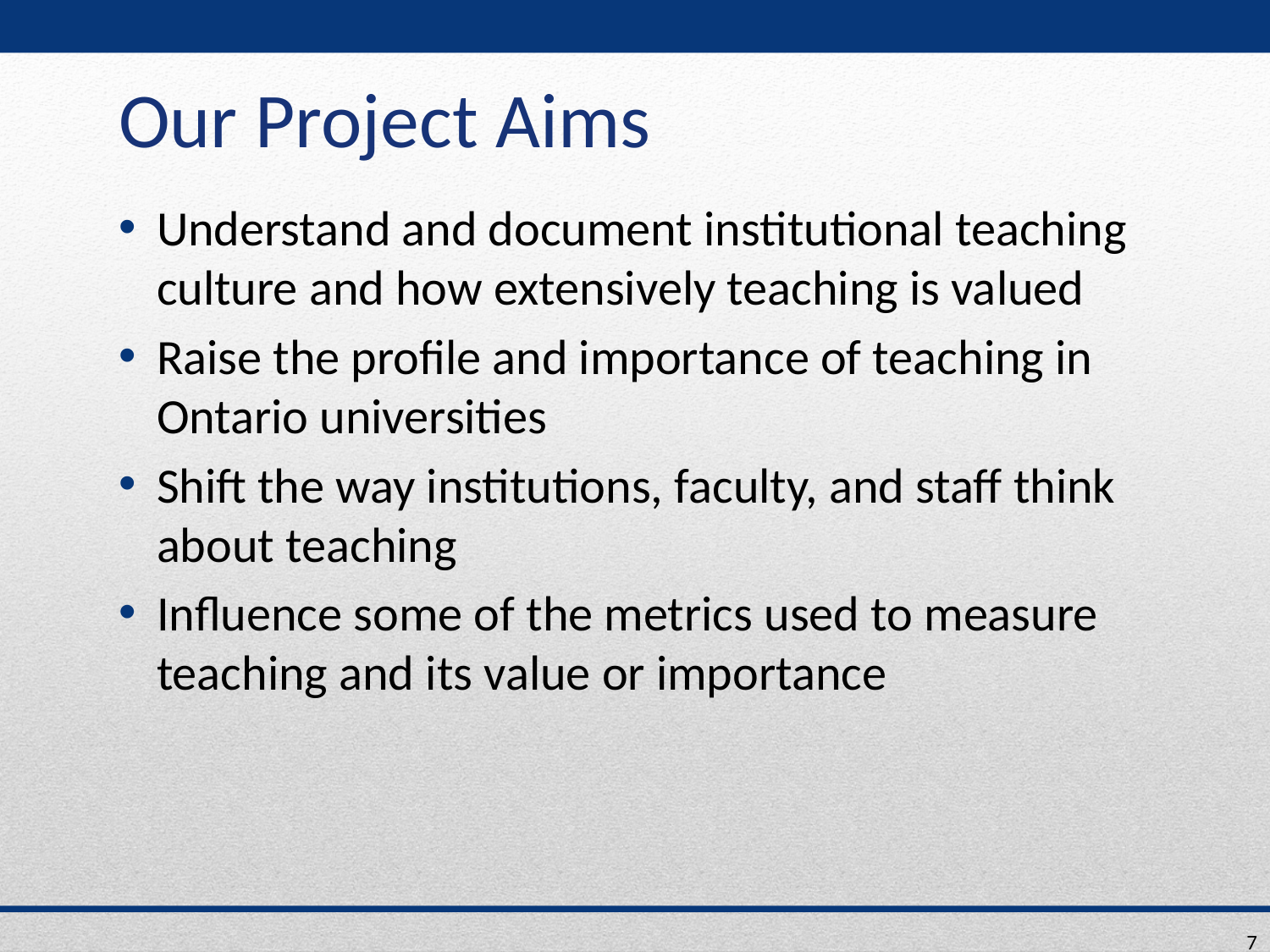

# Our Project Aims
Understand and document institutional teaching culture and how extensively teaching is valued
Raise the profile and importance of teaching in Ontario universities
Shift the way institutions, faculty, and staff think about teaching
Influence some of the metrics used to measure teaching and its value or importance

7